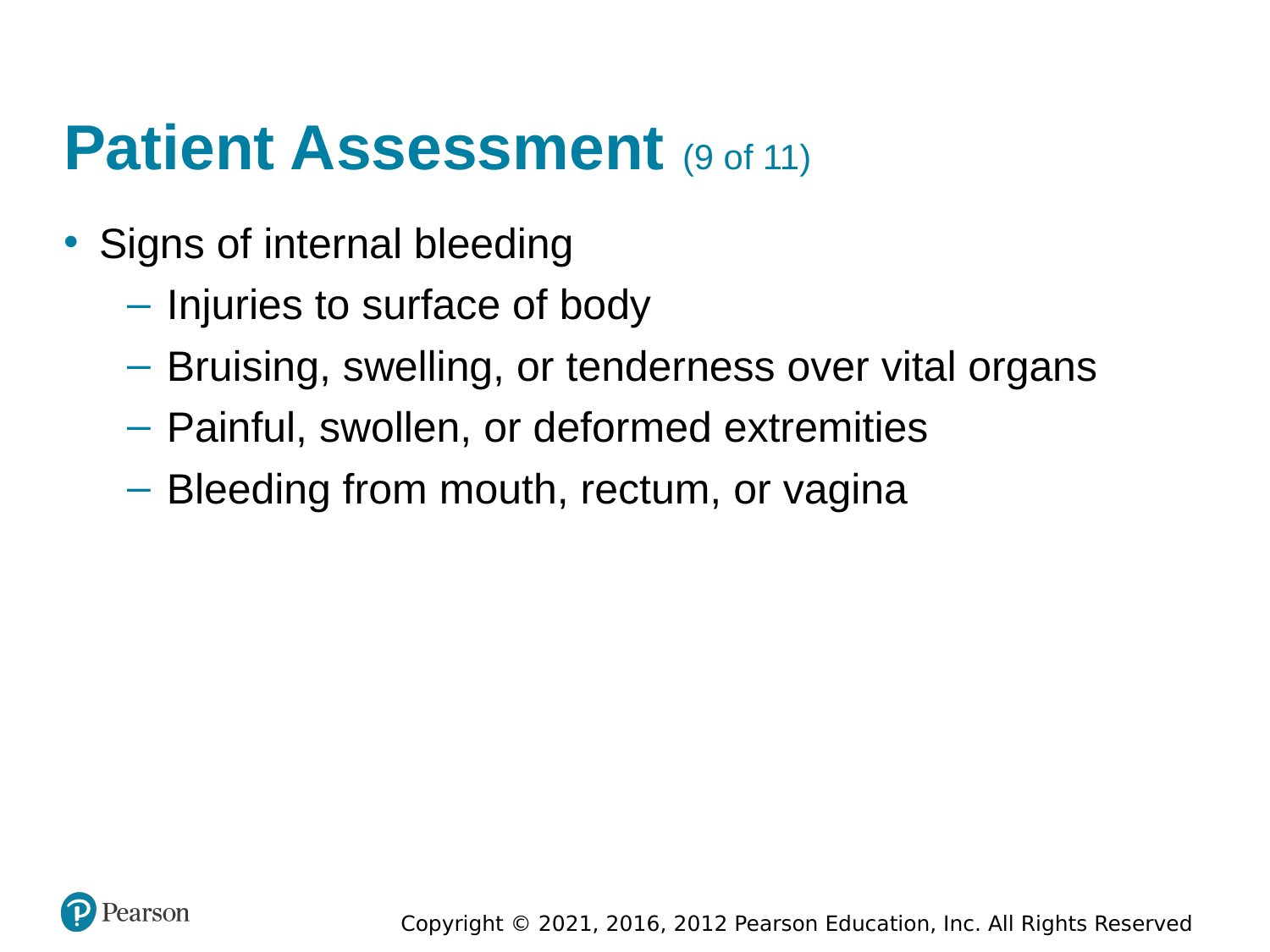

# Patient Assessment (9 of 11)
Signs of internal bleeding
Injuries to surface of body
Bruising, swelling, or tenderness over vital organs
Painful, swollen, or deformed extremities
Bleeding from mouth, rectum, or vagina